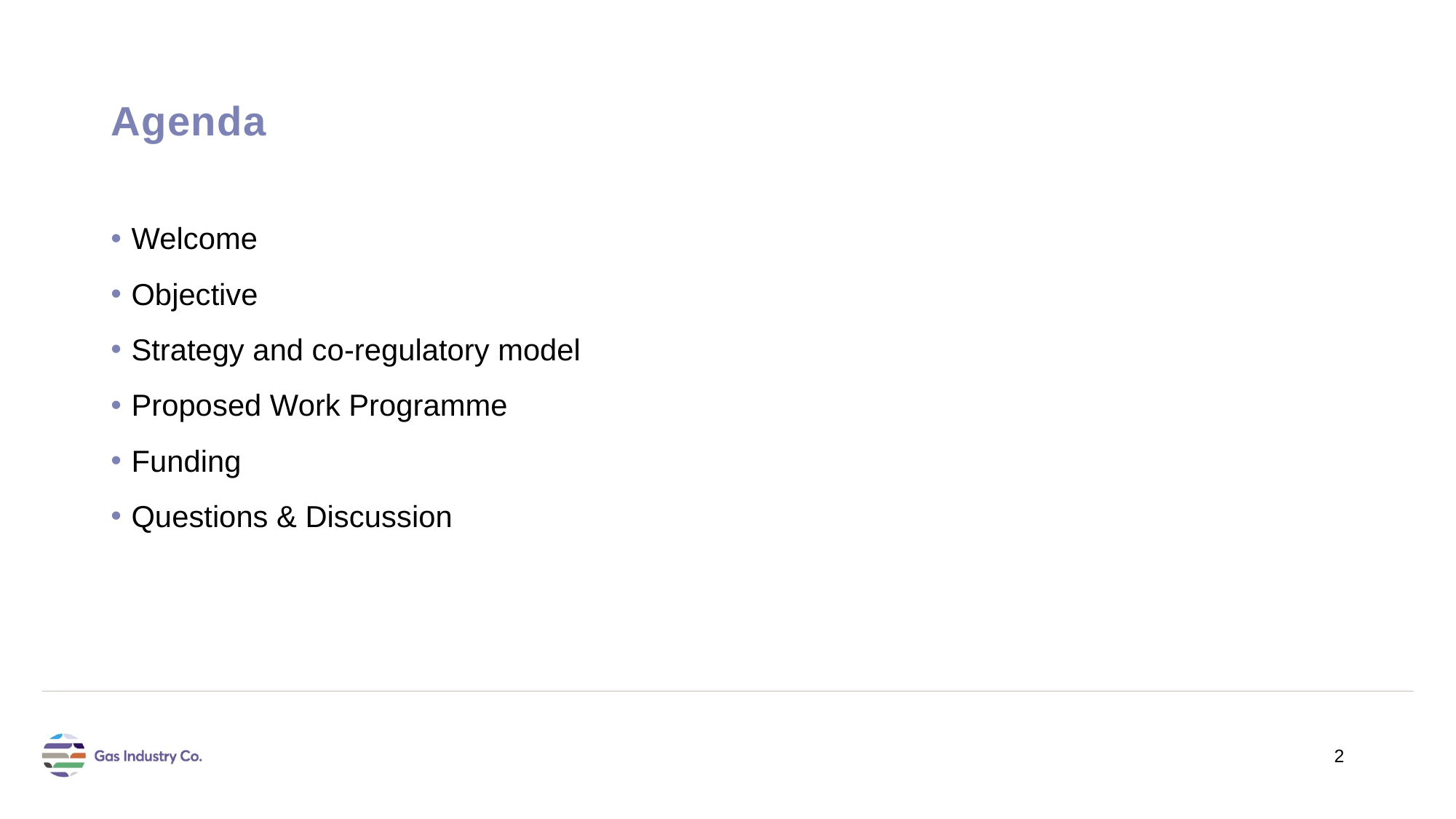

# Agenda
Welcome
Objective
Strategy and co-regulatory model
Proposed Work Programme
Funding
Questions & Discussion
2